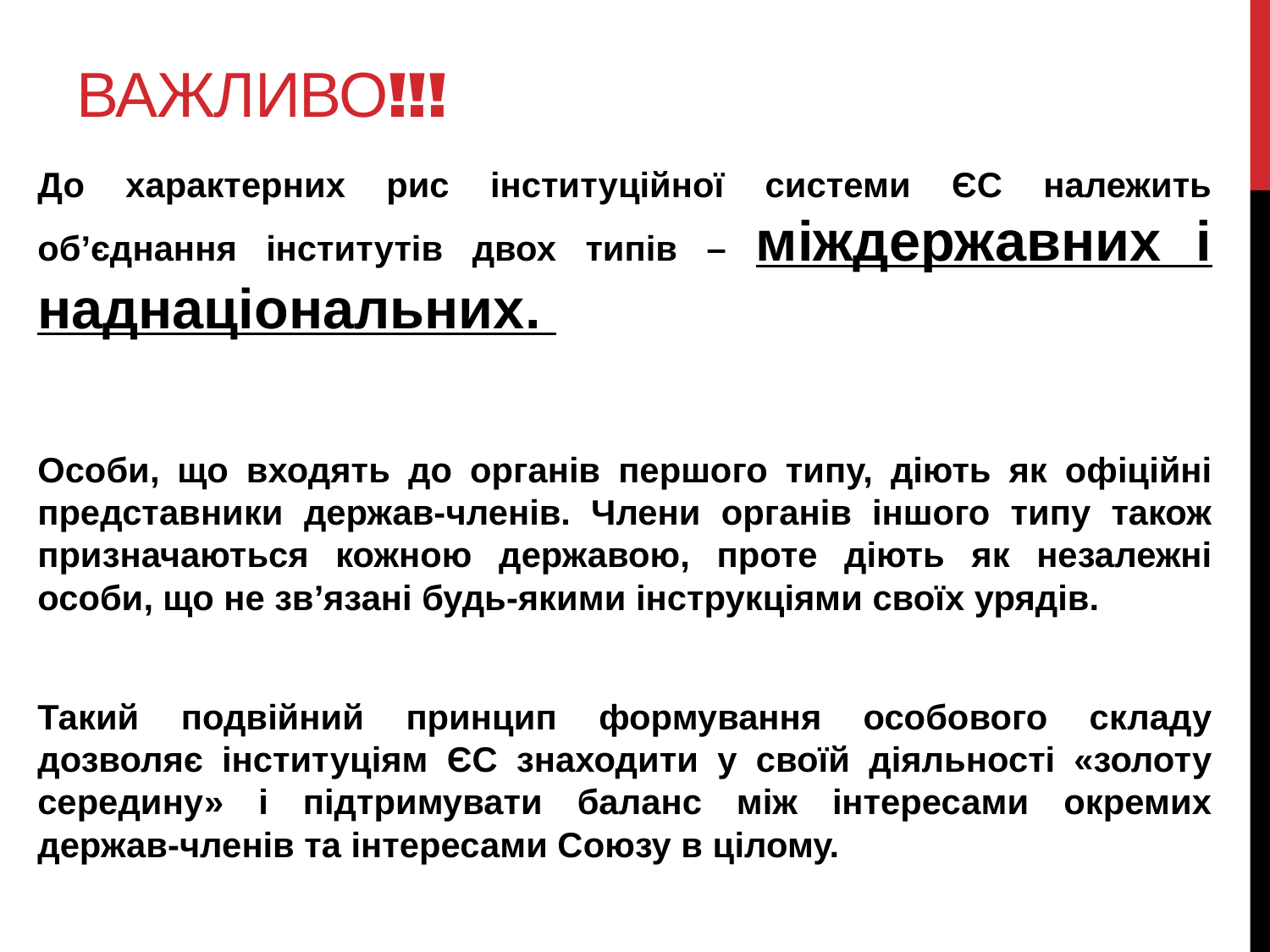

# Важливо!!!
До характерних рис інституційної системи ЄС належить об’єднання інститутів двох типів – міждержавних і наднаціональних.

Особи, що входять до органів першого типу, діють як офіційні представники держав-членів. Члени органів іншого типу також призначаються кожною державою, проте діють як незалежні особи, що не зв’язані будь-якими інструкціями своїх урядів.

Такий подвійний принцип формування особового складу дозволяє інституціям ЄС знаходити у своїй діяльності «золоту середину» і підтримувати баланс між інтересами окремих держав-членів та інтересами Союзу в цілому.